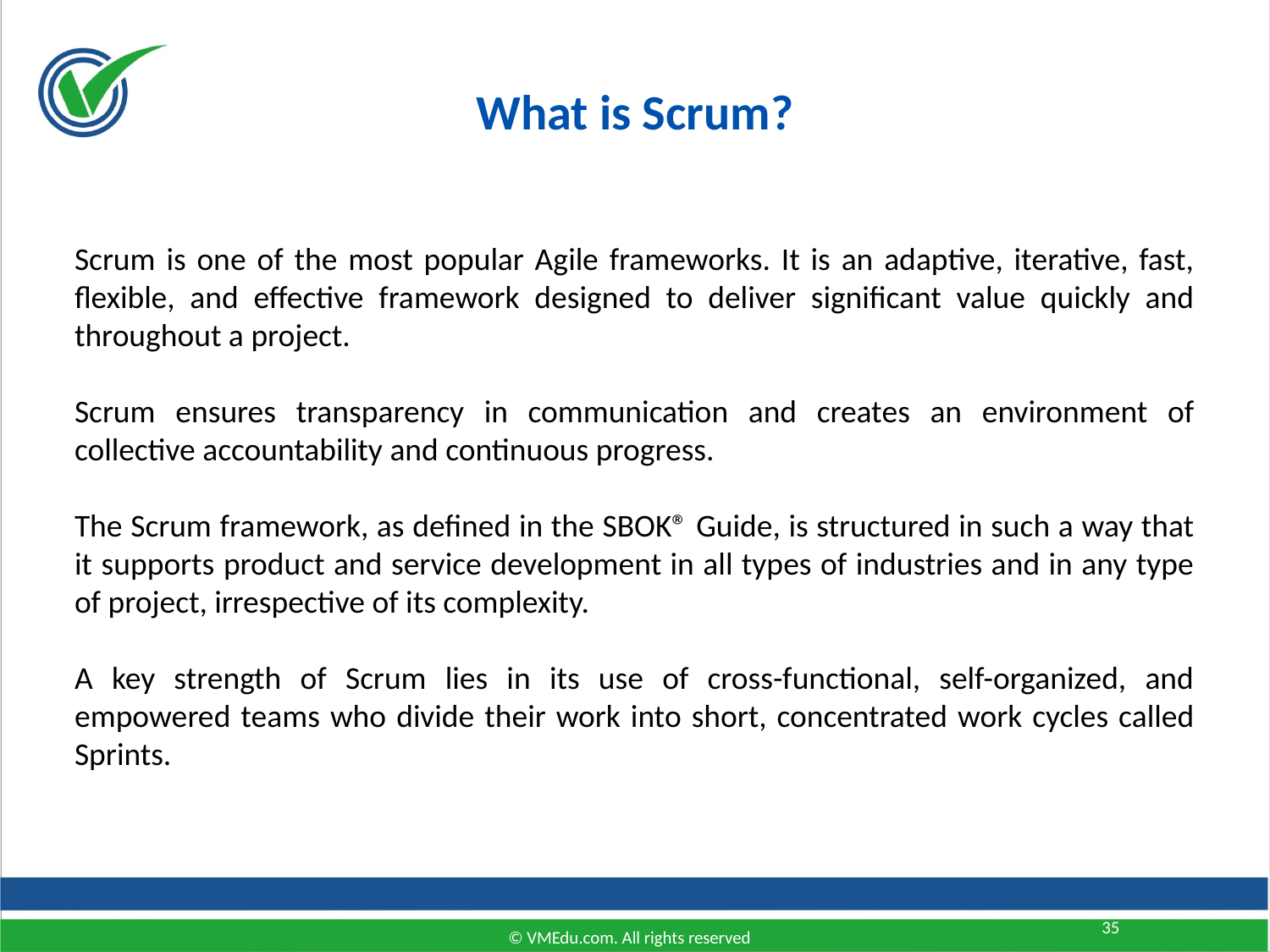

What is Scrum?
Scrum is one of the most popular Agile frameworks. It is an adaptive, iterative, fast, flexible, and effective framework designed to deliver significant value quickly and throughout a project.

Scrum ensures transparency in communication and creates an environment of collective accountability and continuous progress.

The Scrum framework, as defined in the SBOK® Guide, is structured in such a way that it supports product and service development in all types of industries and in any type of project, irrespective of its complexity.

A key strength of Scrum lies in its use of cross-functional, self-organized, and empowered teams who divide their work into short, concentrated work cycles called Sprints.
35
© VMEdu.com. All rights reserved